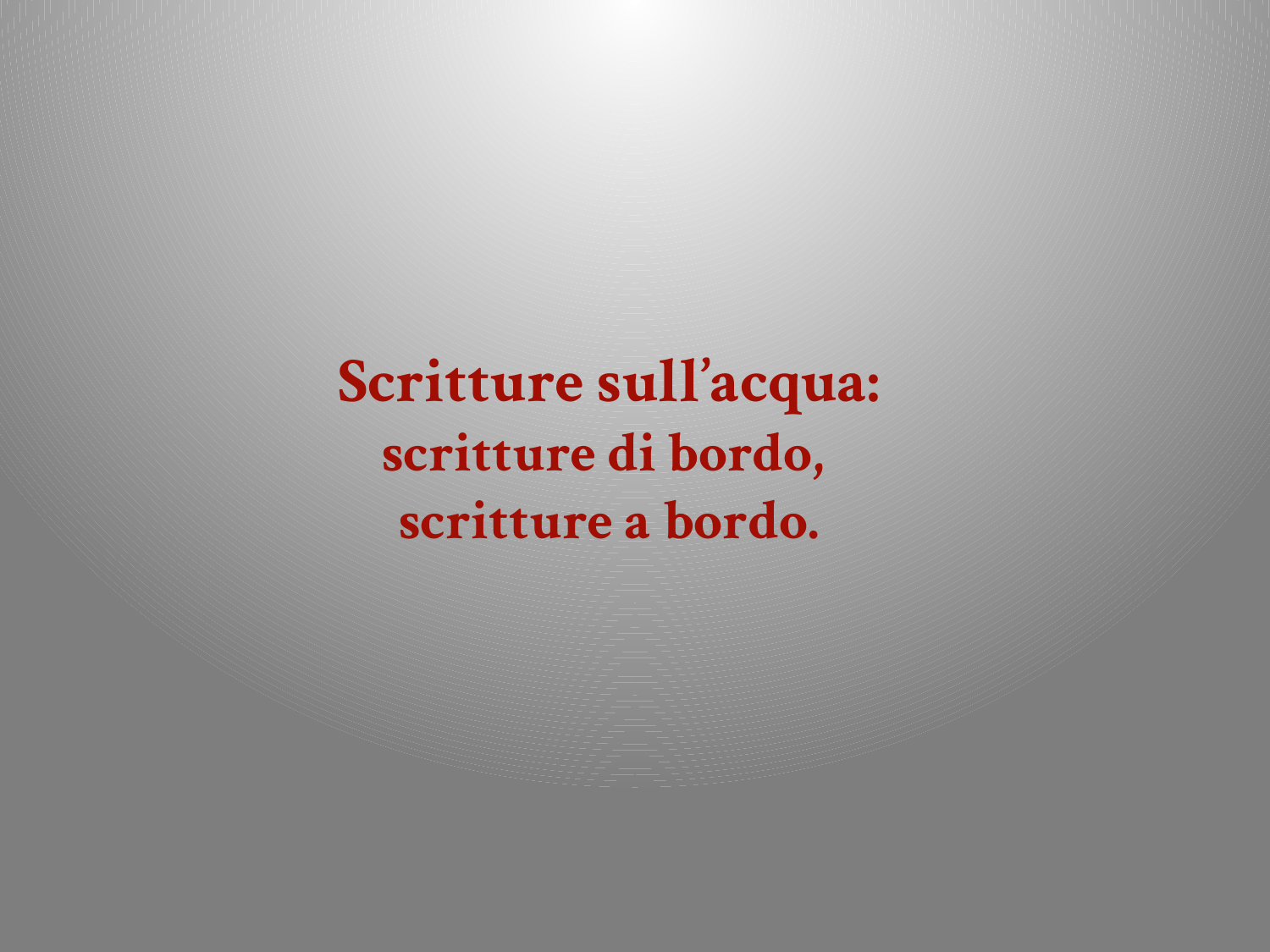

Scritture sull’acqua:
scritture di bordo,
scritture a bordo.